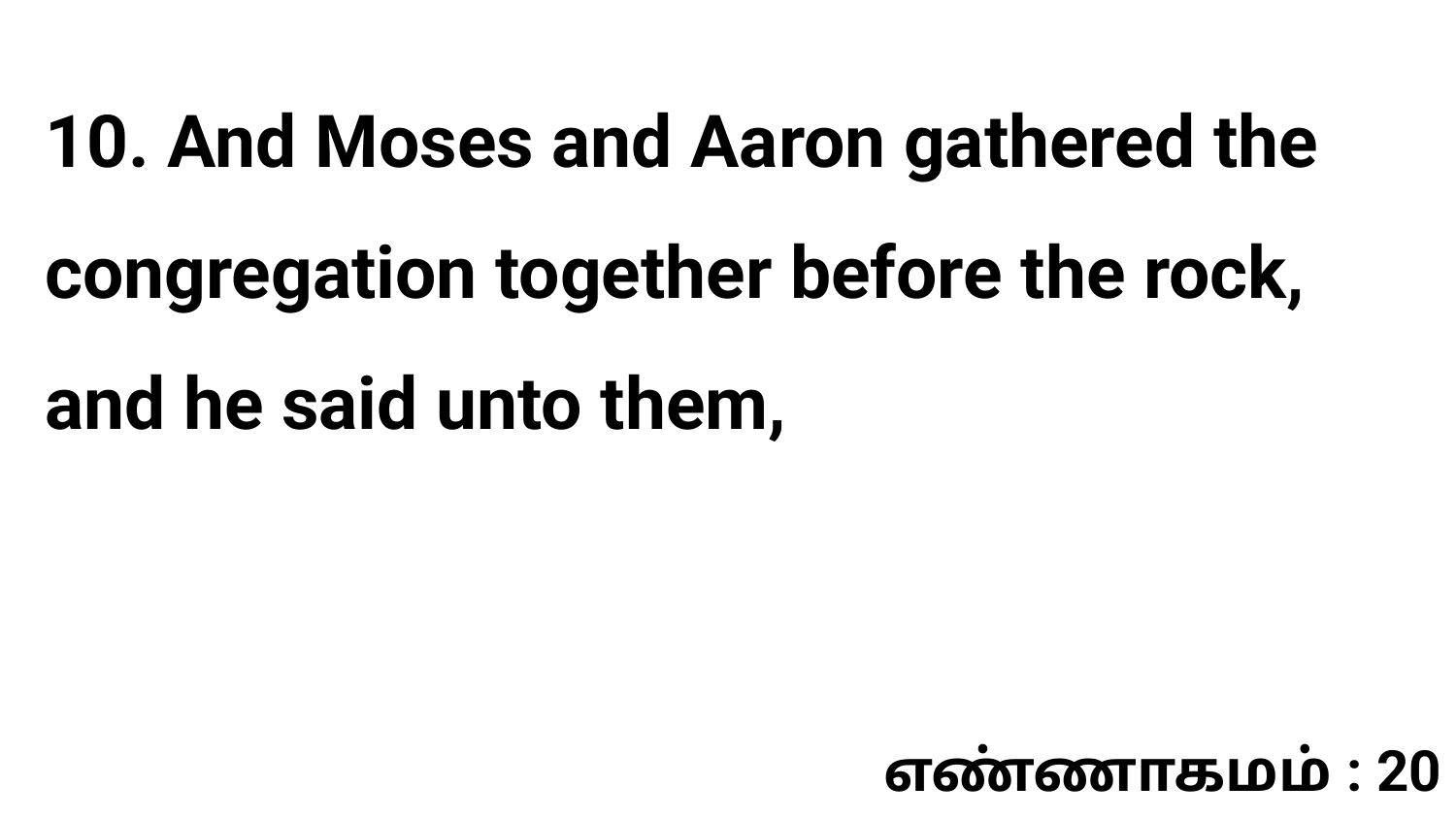

10. And Moses and Aaron gathered the congregation together before the rock, and he said unto them,
எண்ணாகமம் : 20